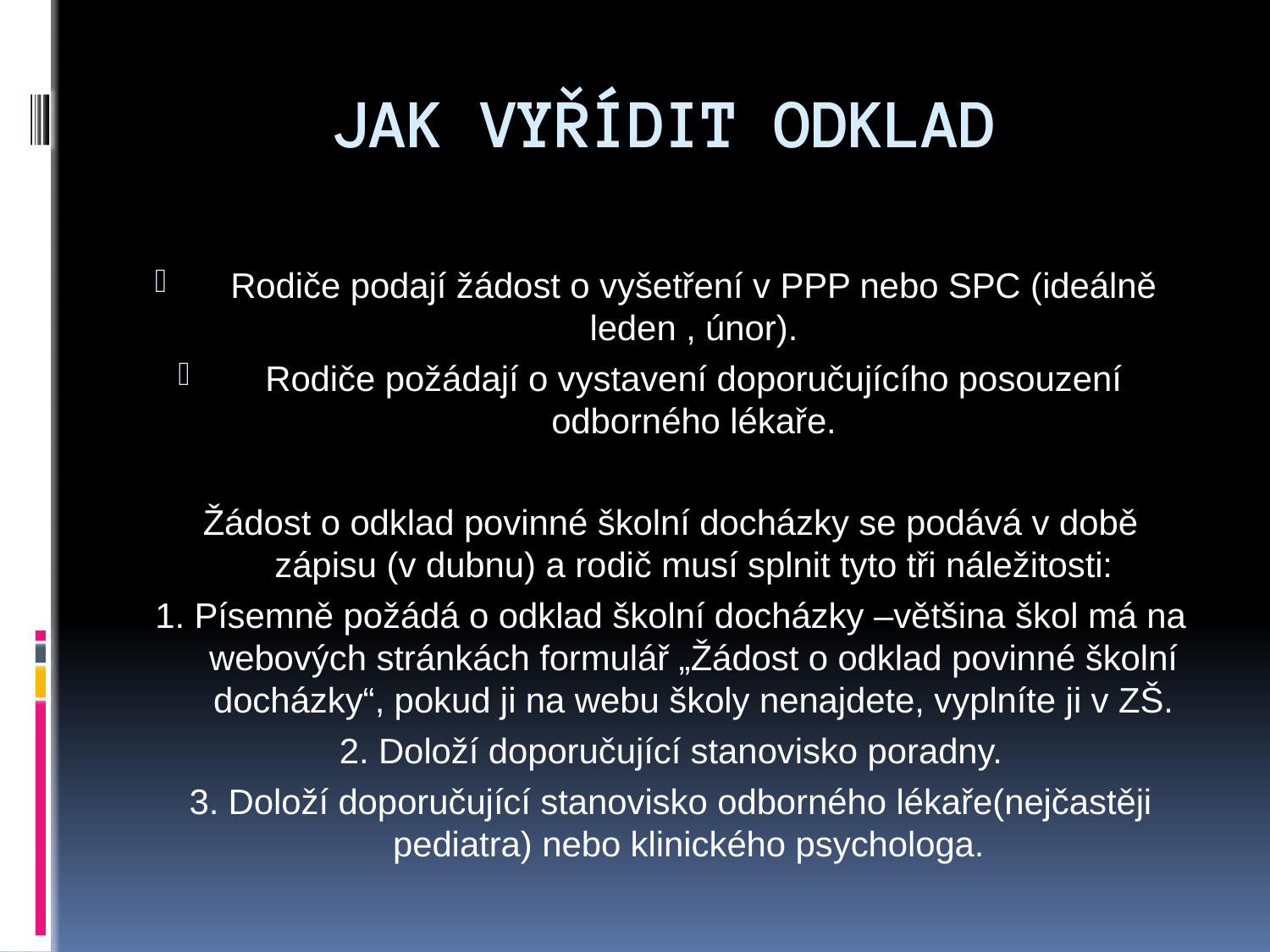

# JAK VYŘÍDIT ODKLAD

Rodiče podají žádost o vyšetření v PPP nebo SPC (ideálně leden , únor).
Rodiče požádají o vystavení doporučujícího posouzení odborného lékaře.

Žádost o odklad povinné školní docházky se podává v době zápisu (v dubnu) a rodič musí splnit tyto tři náležitosti:
1. Písemně požádá o odklad školní docházky –většina škol má na webových stránkách formulář „Žádost o odklad povinné školní docházky“, pokud ji na webu školy nenajdete, vyplníte ji v ZŠ.
2. Doloží doporučující stanovisko poradny.
3. Doloží doporučující stanovisko odborného lékaře(nejčastěji pediatra) nebo klinického psychologa.